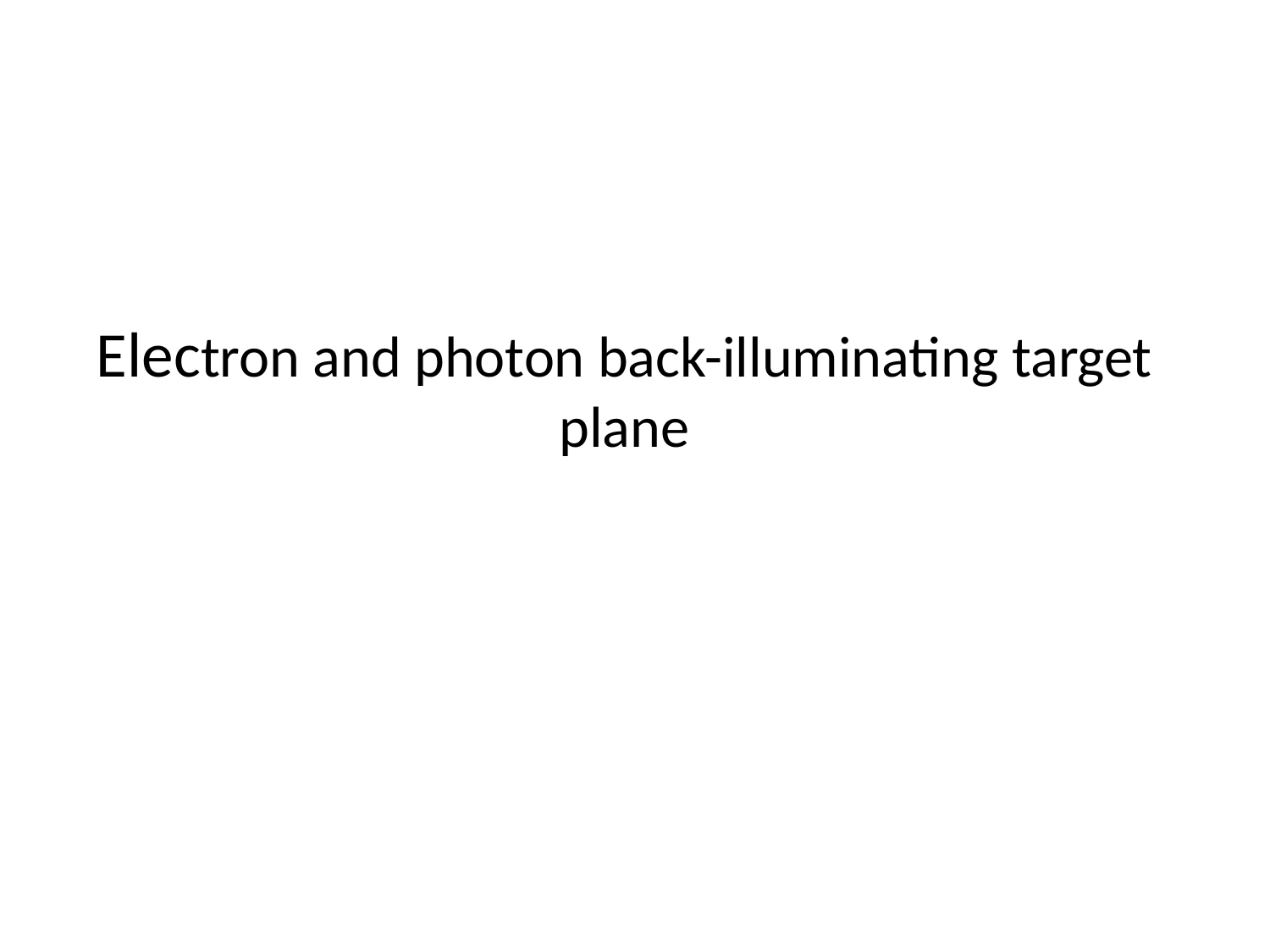

# Electron and photon back-illuminating target plane